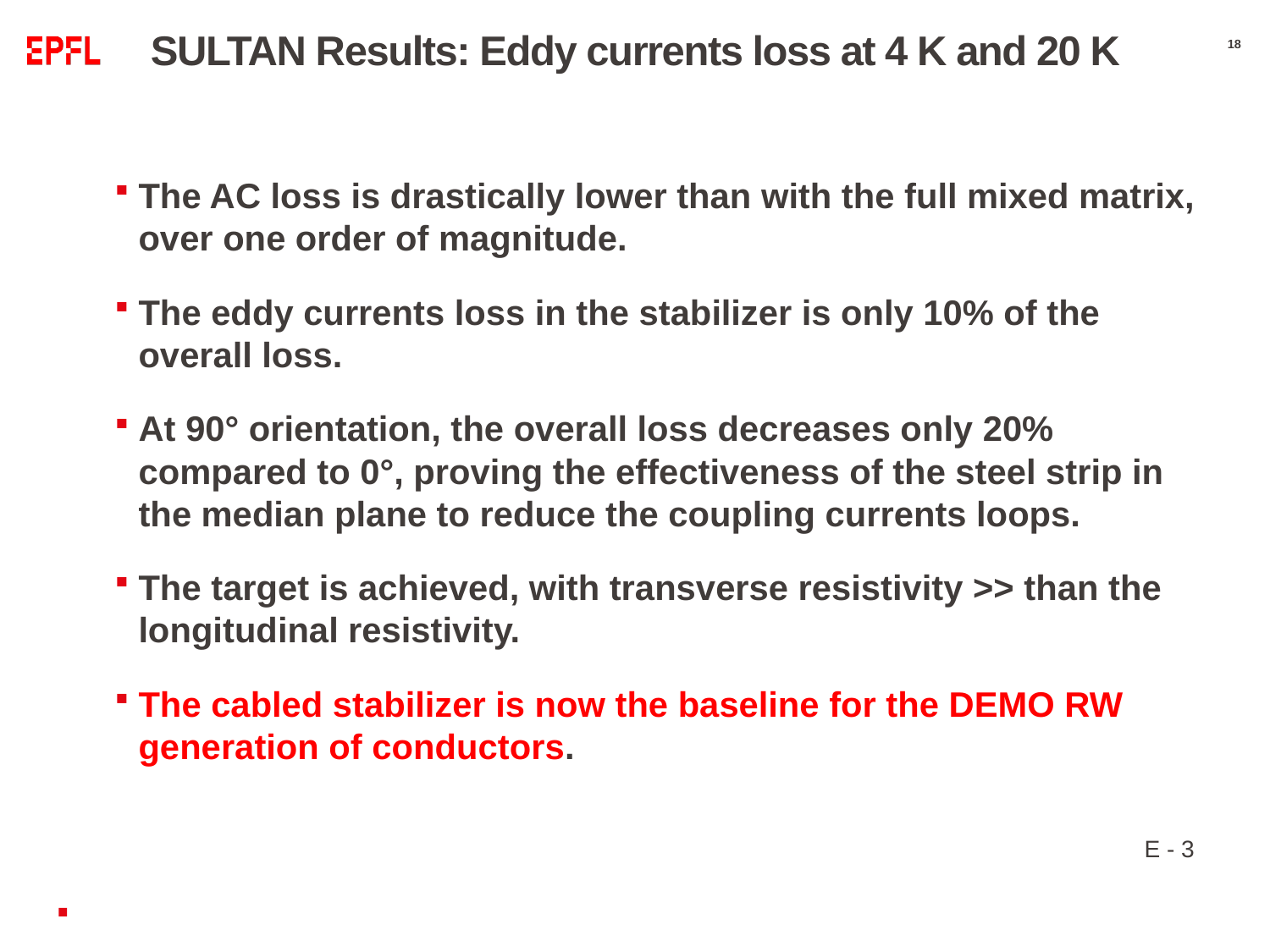

# SULTAN Results: Eddy currents loss at 4 K and 20 K
18
The AC loss is drastically lower than with the full mixed matrix, over one order of magnitude.
The eddy currents loss in the stabilizer is only 10% of the overall loss.
At 90° orientation, the overall loss decreases only 20% compared to 0°, proving the effectiveness of the steel strip in the median plane to reduce the coupling currents loops.
The target is achieved, with transverse resistivity >> than the longitudinal resistivity.
The cabled stabilizer is now the baseline for the DEMO RW generation of conductors.
E - 3